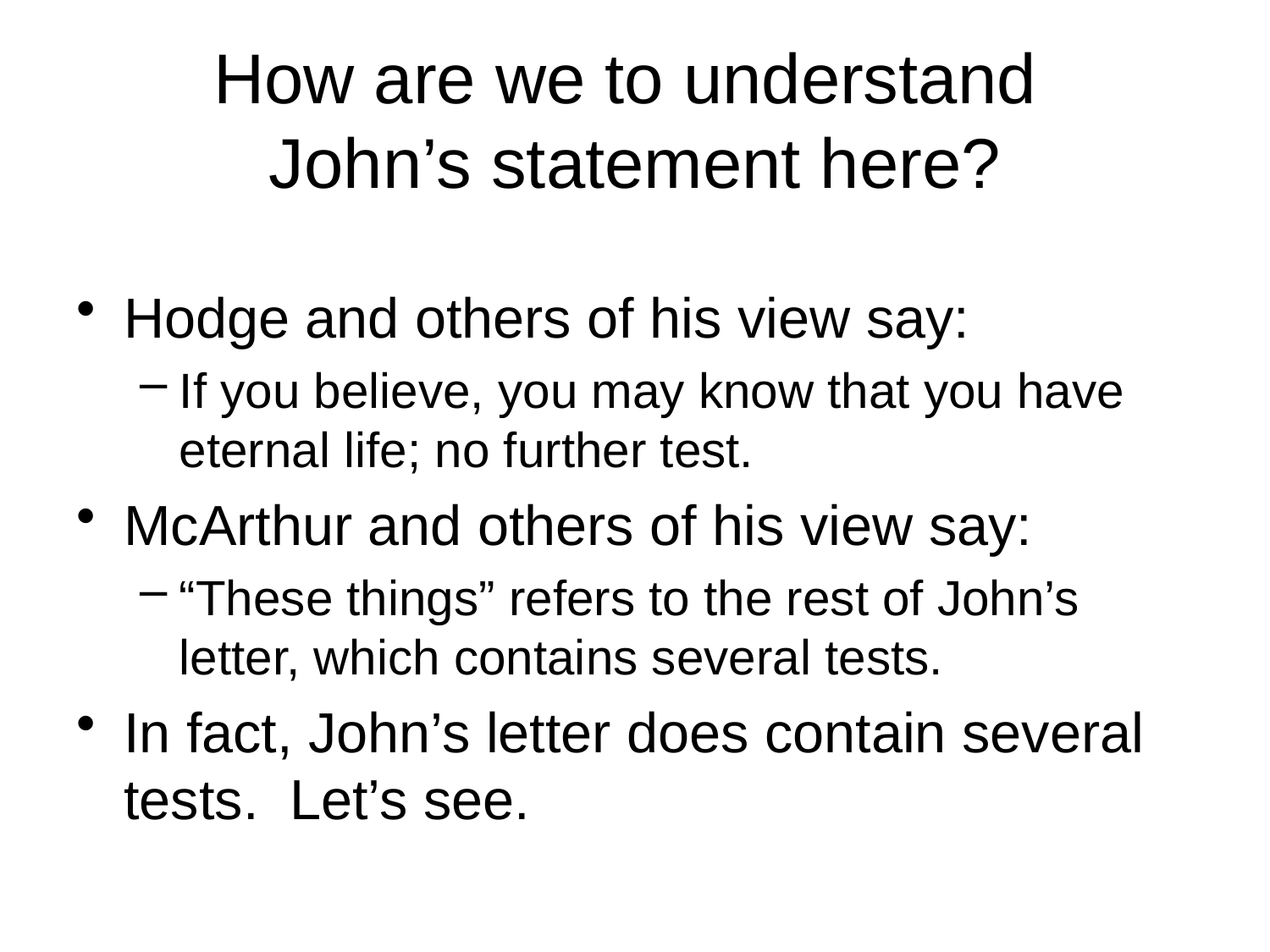

# How are we to understand John’s statement here?
Hodge and others of his view say:
If you believe, you may know that you have eternal life; no further test.
McArthur and others of his view say:
“These things” refers to the rest of John’s letter, which contains several tests.
In fact, John’s letter does contain several tests.  Let’s see.